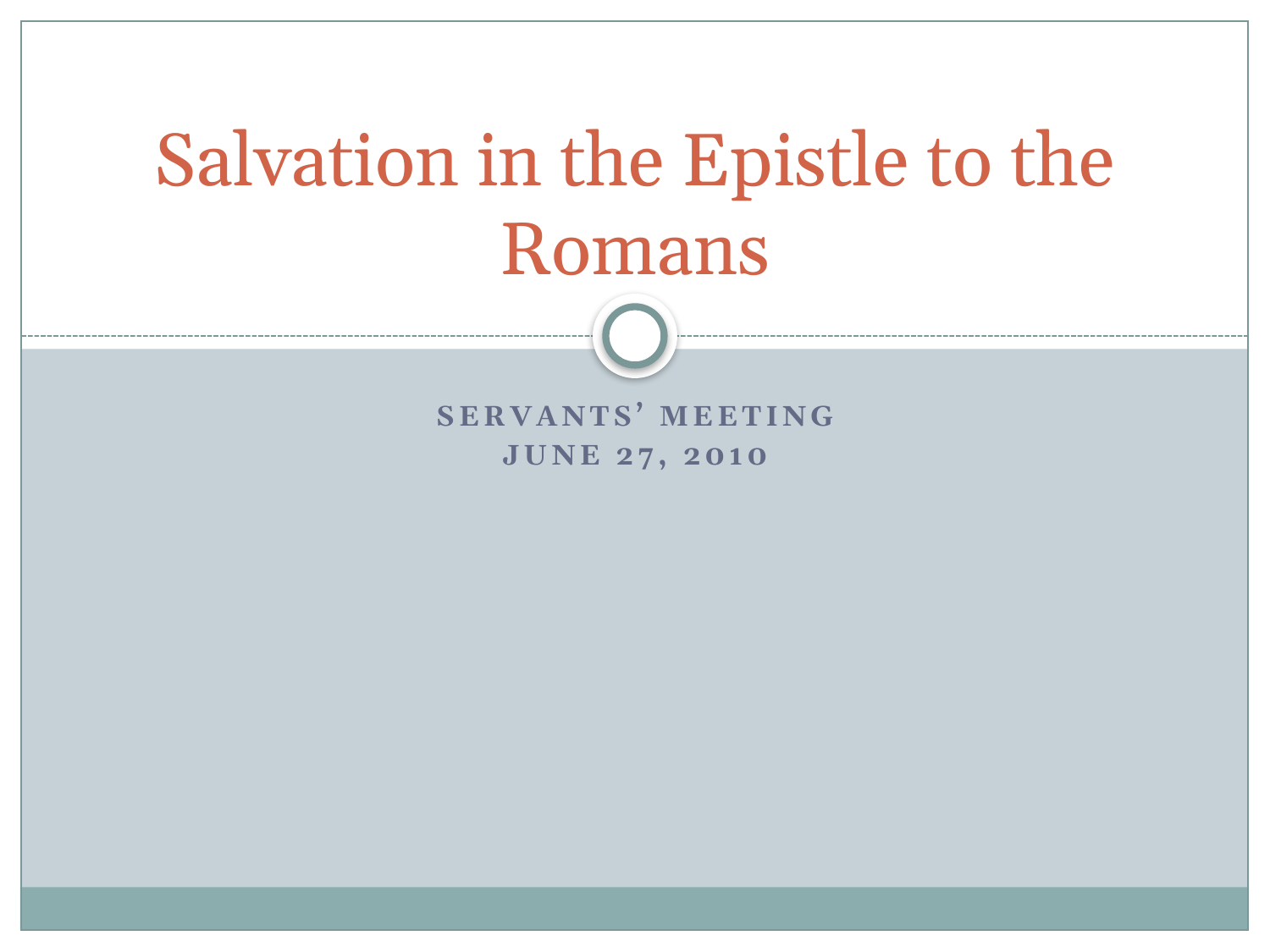

# Salvation in the Epistle to the Romans
Servants’ Meeting
June 27, 2010